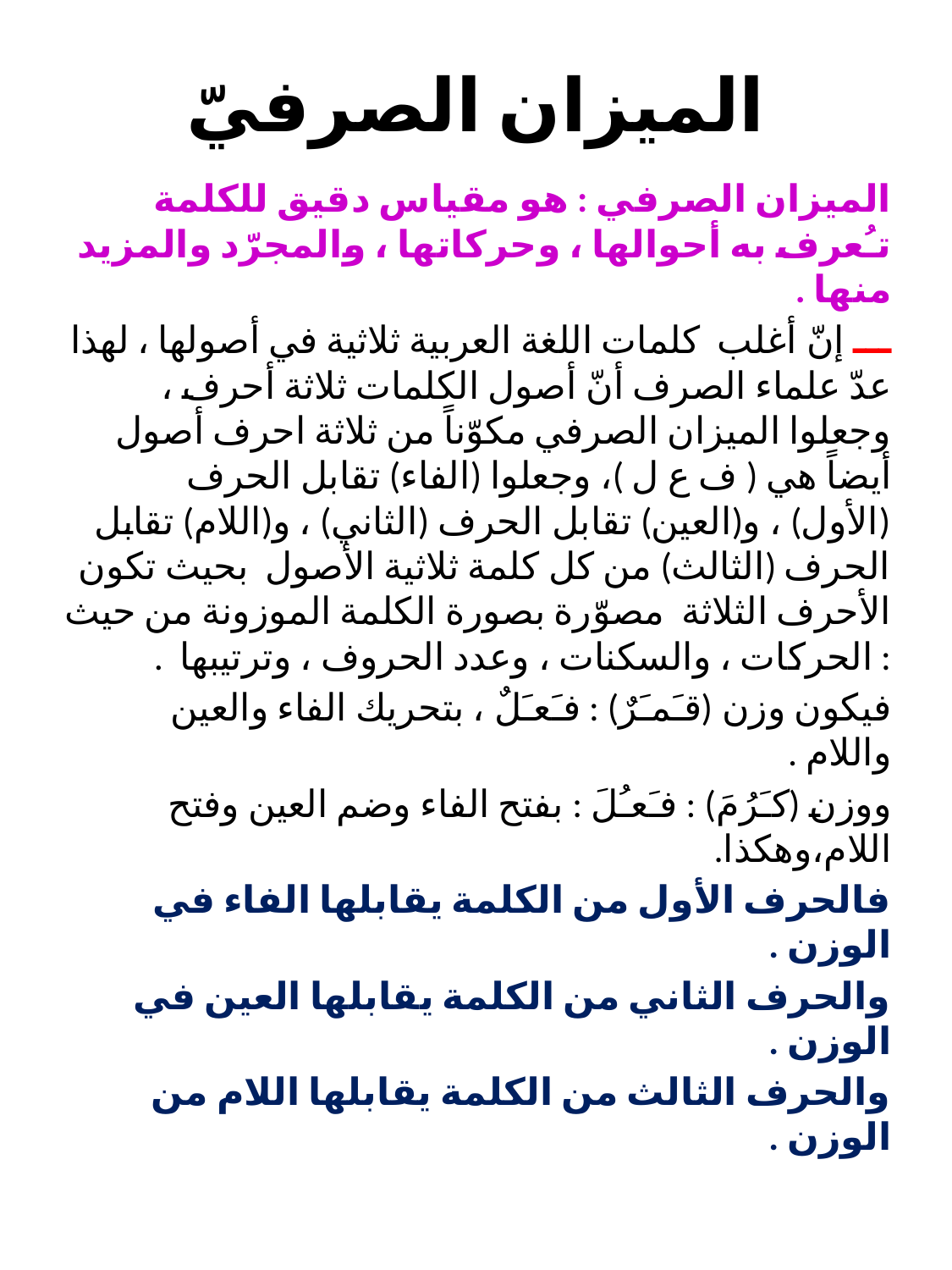

# الميزان الصرفيّ
الميزان الصرفي : هو مقياس دقيق للكلمة تـُعرف به أحوالها ، وحركاتها ، والمجرّد والمزيد منها .
ـــ إنّ أغلب  كلمات اللغة العربية ثلاثية في أصولها ، لهذا عدّ علماء الصرف أنّ أصول الكلمات ثلاثة أحرف ، وجعلوا الميزان الصرفي مكوّناً من ثلاثة احرف أصول أيضاً هي ( ف ع ل )، وجعلوا (الفاء) تقابل الحرف (الأول) ، و(العين) تقابل الحرف (الثاني) ، و(اللام) تقابل الحرف (الثالث) من كل كلمة ثلاثية الأصول  بحيث تكون الأحرف الثلاثة  مصوّرة بصورة الكلمة الموزونة من حيث : الحركات ، والسكنات ، وعدد الحروف ، وترتيبها  .
فيكون وزن (قـَمـَرٌ) : فـَعـَلٌ ، بتحريك الفاء والعين واللام .
ووزن (كـَرُمَ) : فـَعـُلَ : بفتح الفاء وضم العين وفتح اللام،وهكذا.
فالحرف الأول من الكلمة يقابلها الفاء في الوزن .
والحرف الثاني من الكلمة يقابلها العين في الوزن .
والحرف الثالث من الكلمة يقابلها اللام من الوزن .